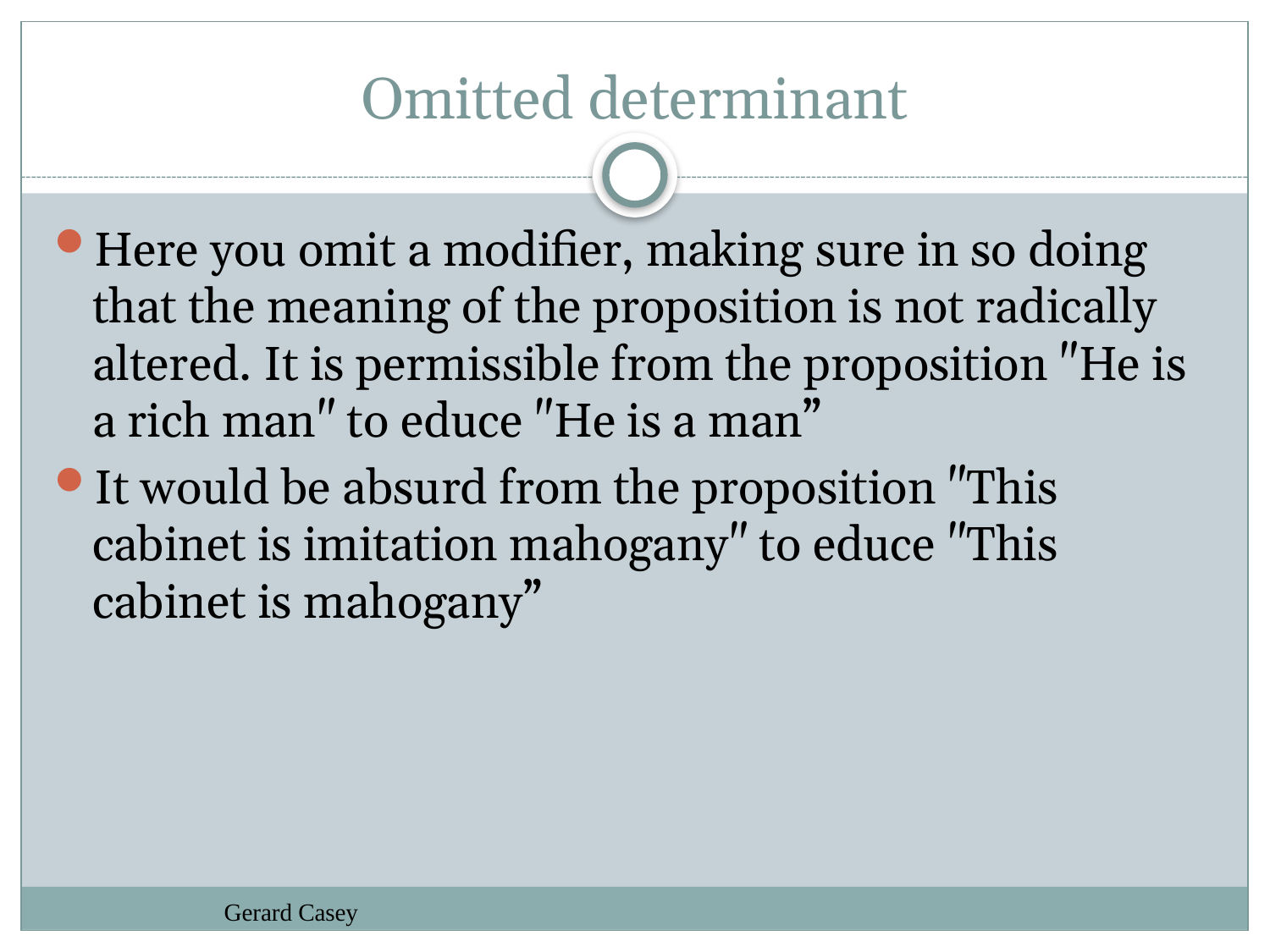

# Omitted determinant
Here you omit a modifier, making sure in so doing that the meaning of the proposition is not radically altered. It is permissible from the proposition "He is a rich man" to educe "He is a man”
It would be absurd from the proposition "This cabinet is imitation mahogany" to educe "This cabinet is mahogany”

Gerard Casey